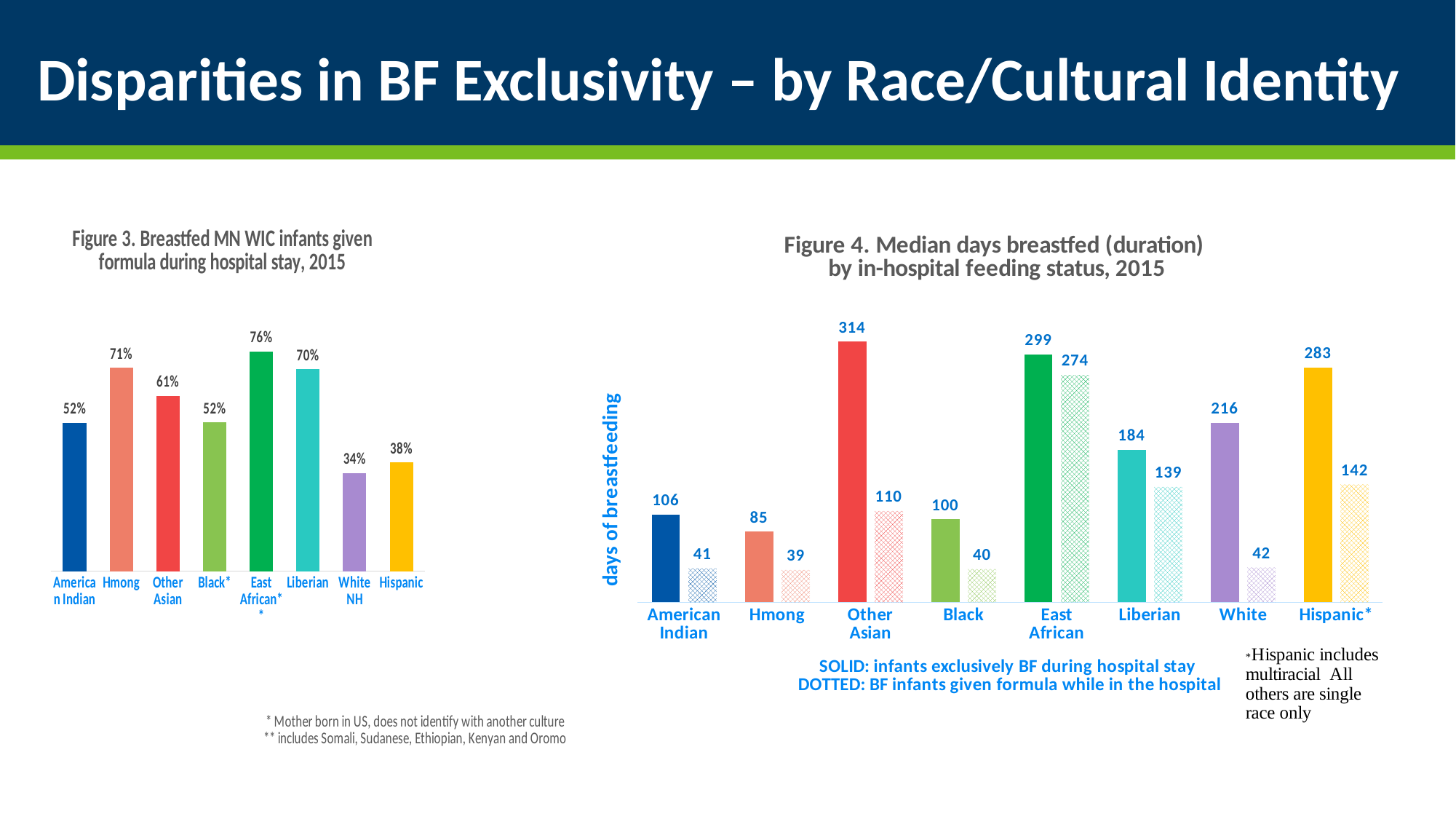

# Disparities in BF Exclusivity – by Race/Cultural Identity

### Chart: Figure 3. Breastfed MN WIC infants given formula during hospital stay, 2015

| Category | % of breastfed infants given formula during the hospital stay |
|---|---|
| American Indian | 0.5151515151515151 |
| Hmong | 0.7057613168724279 |
| Other Asian | 0.608433734939759 |
| Black* | 0.5170777988614801 |
| East African** | 0.7629032258064516 |
| Liberian | 0.700507614213198 |
| White NH | 0.3414911781445646 |
| Hispanic | 0.37755102040816324 |

### Chart: Figure 4. Median days breastfed (duration)
by in-hospital feeding status, 2015

| Category | no supp | maybedays_Median |
|---|---|---|
| American Indian | 106.0 | 41.0 |
| Hmong | 85.0 | 39.0 |
| Other Asian | 314.0 | 110.0 |
| Black | 100.0 | 40.0 |
| East African | 299.0 | 274.0 |
| Liberian | 184.0 | 139.0 |
| White | 216.0 | 42.0 |
| Hispanic* | 283.0 | 142.0 |